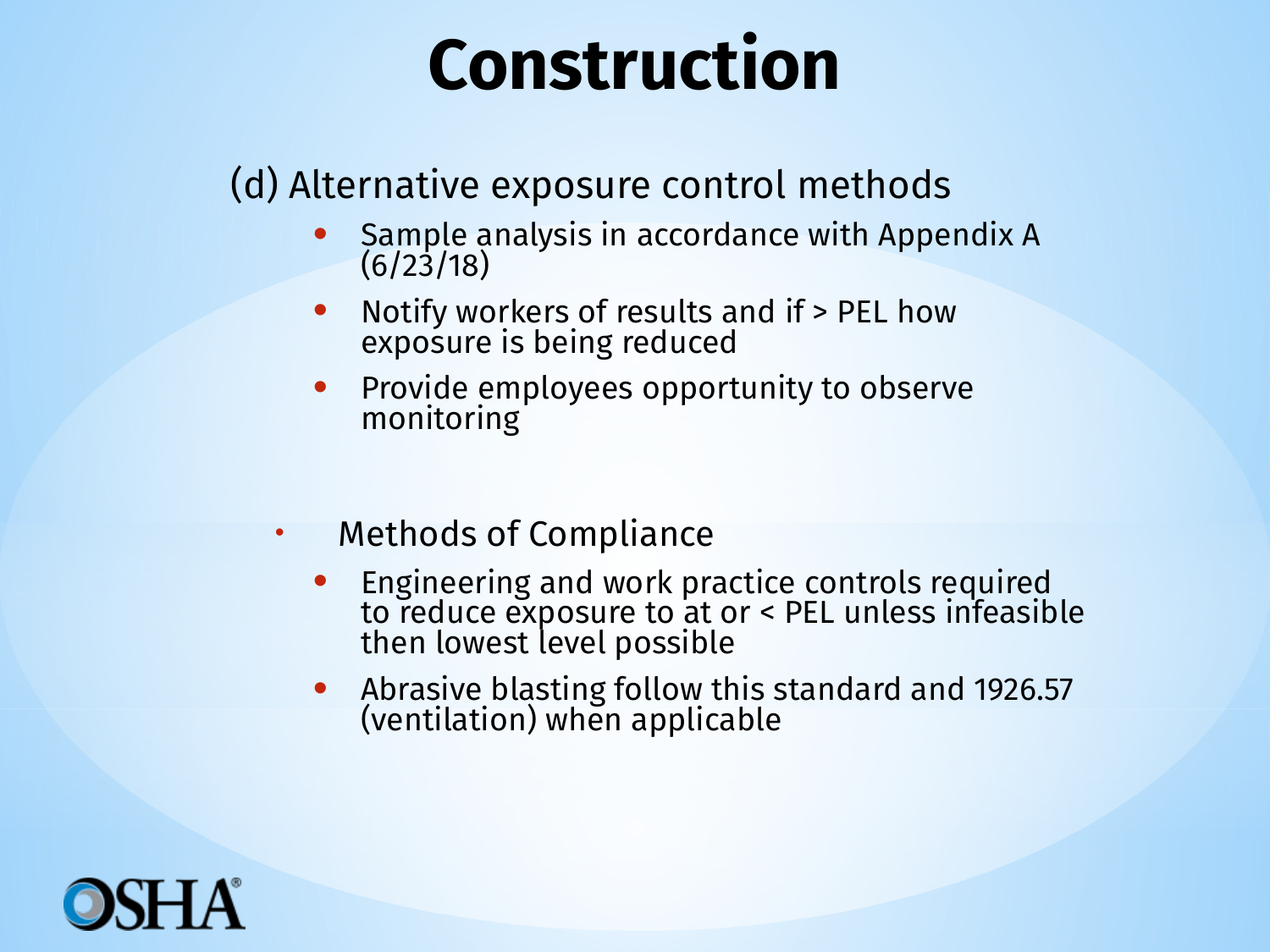

# Construction
(d) Alternative exposure control methods
Sample analysis in accordance with Appendix A (6/23/18)
Notify workers of results and if > PEL how exposure is being reduced
Provide employees opportunity to observe monitoring

Methods of Compliance
Engineering and work practice controls required to reduce exposure to at or < PEL unless infeasible then lowest level possible
Abrasive blasting follow this standard and 1926.57 (ventilation) when applicable